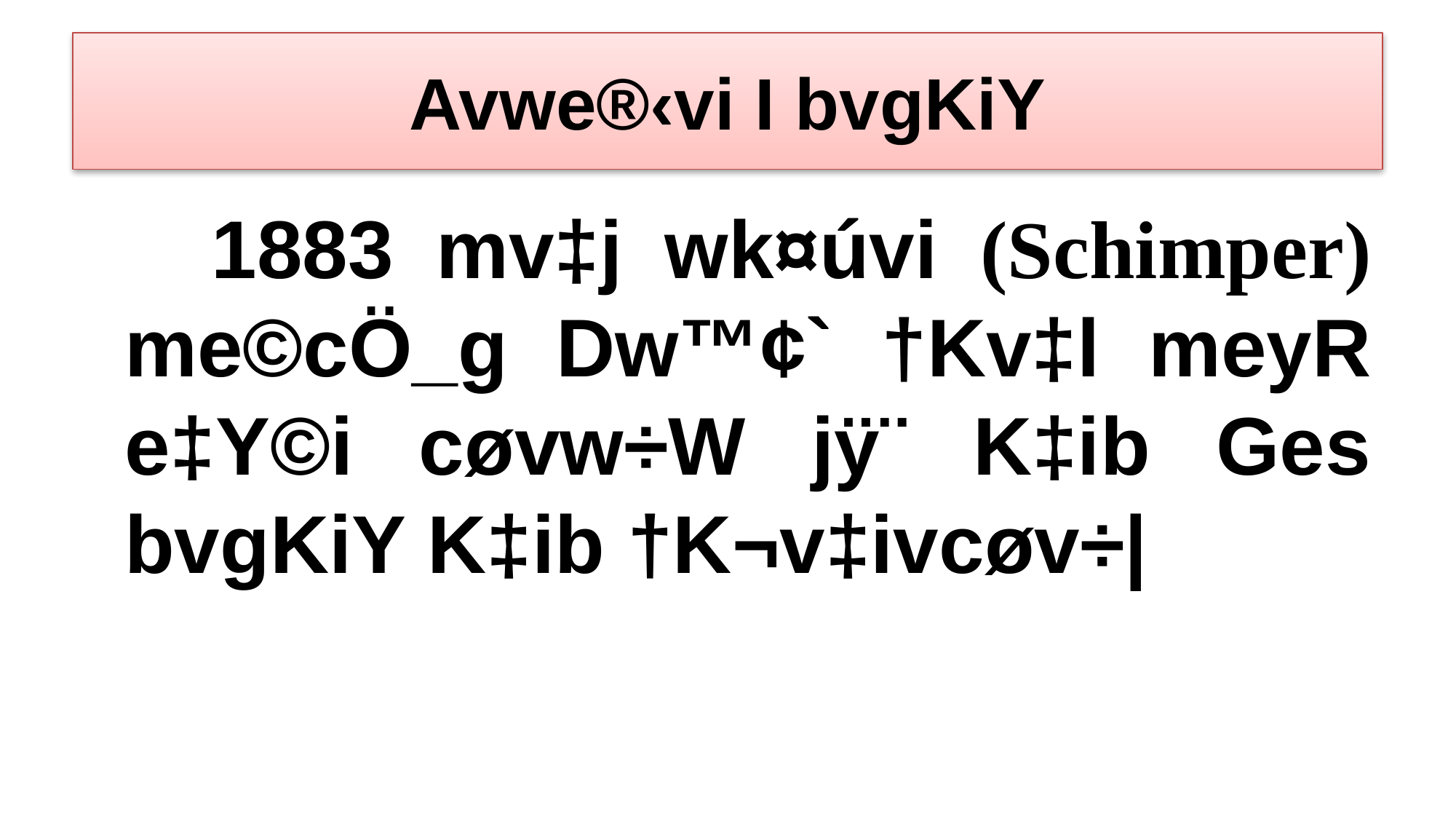

# Avwe®‹vi I bvgKiY
   1883 mv‡j wk¤úvi (Schimper) me©cÖ_g Dw™¢` †Kv‡l meyR e‡Y©i cøvw÷W jÿ¨ K‡ib Ges bvgKiY K‡ib †K¬v‡ivcøv÷|